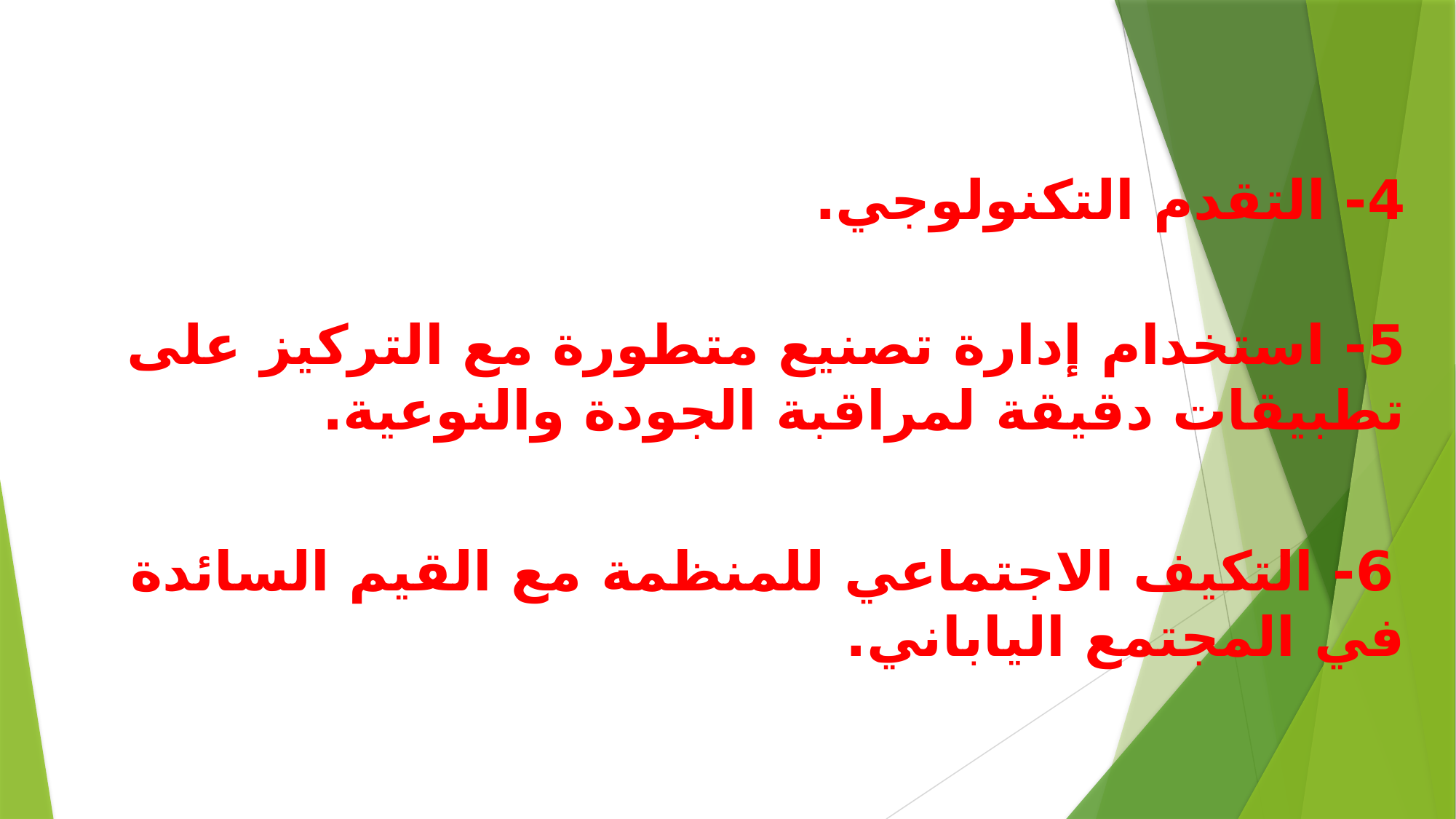

4- التقدم التكنولوجي.

5- استخدام إدارة تصنيع متطورة مع التركيز على تطبيقات دقيقة لمراقبة الجودة والنوعية.

 6- التكيف الاجتماعي للمنظمة مع القيم السائدة في المجتمع الياباني.